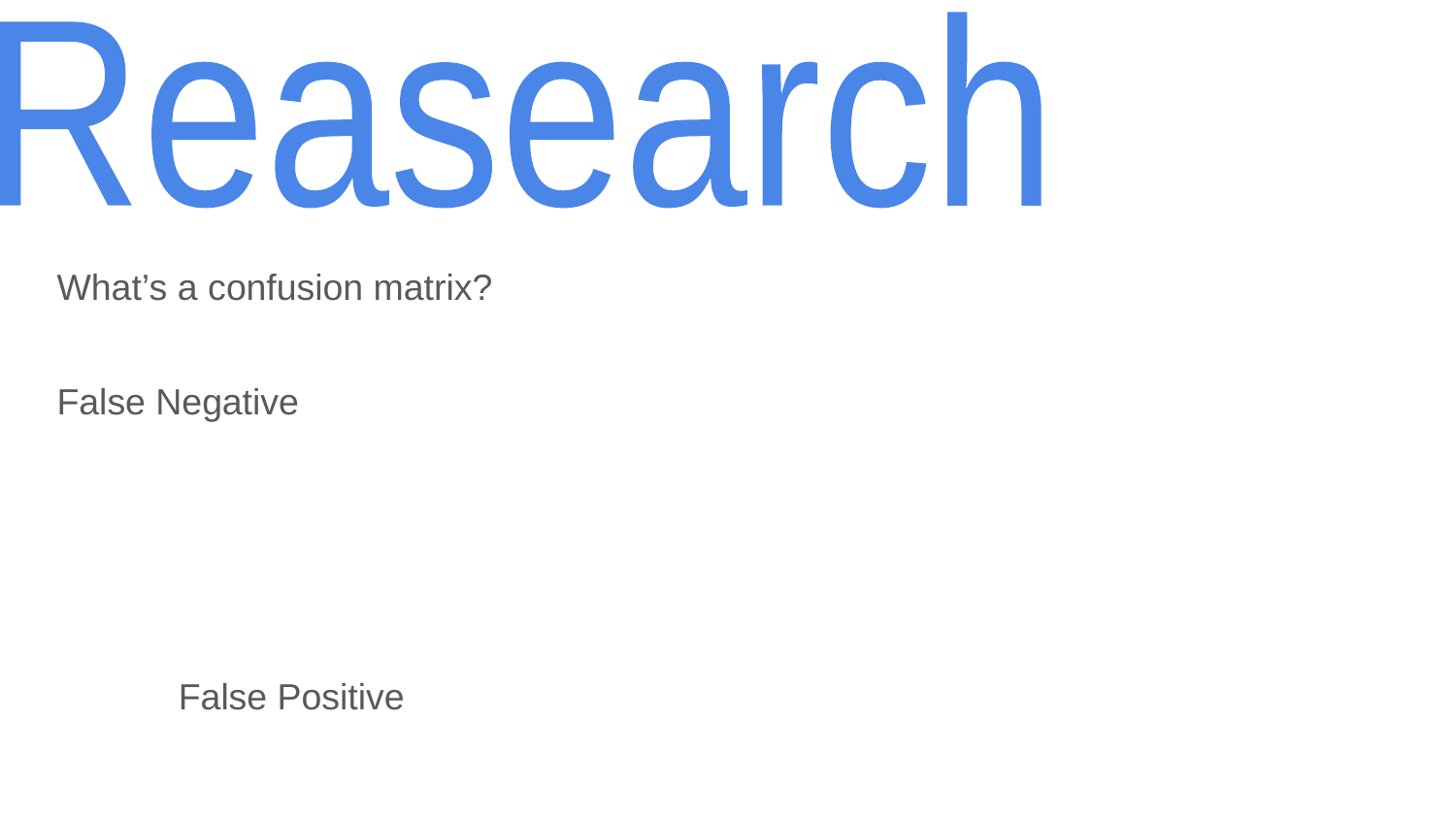

Reasearch

What’s a confusion matrix?
False Negative
False Positive